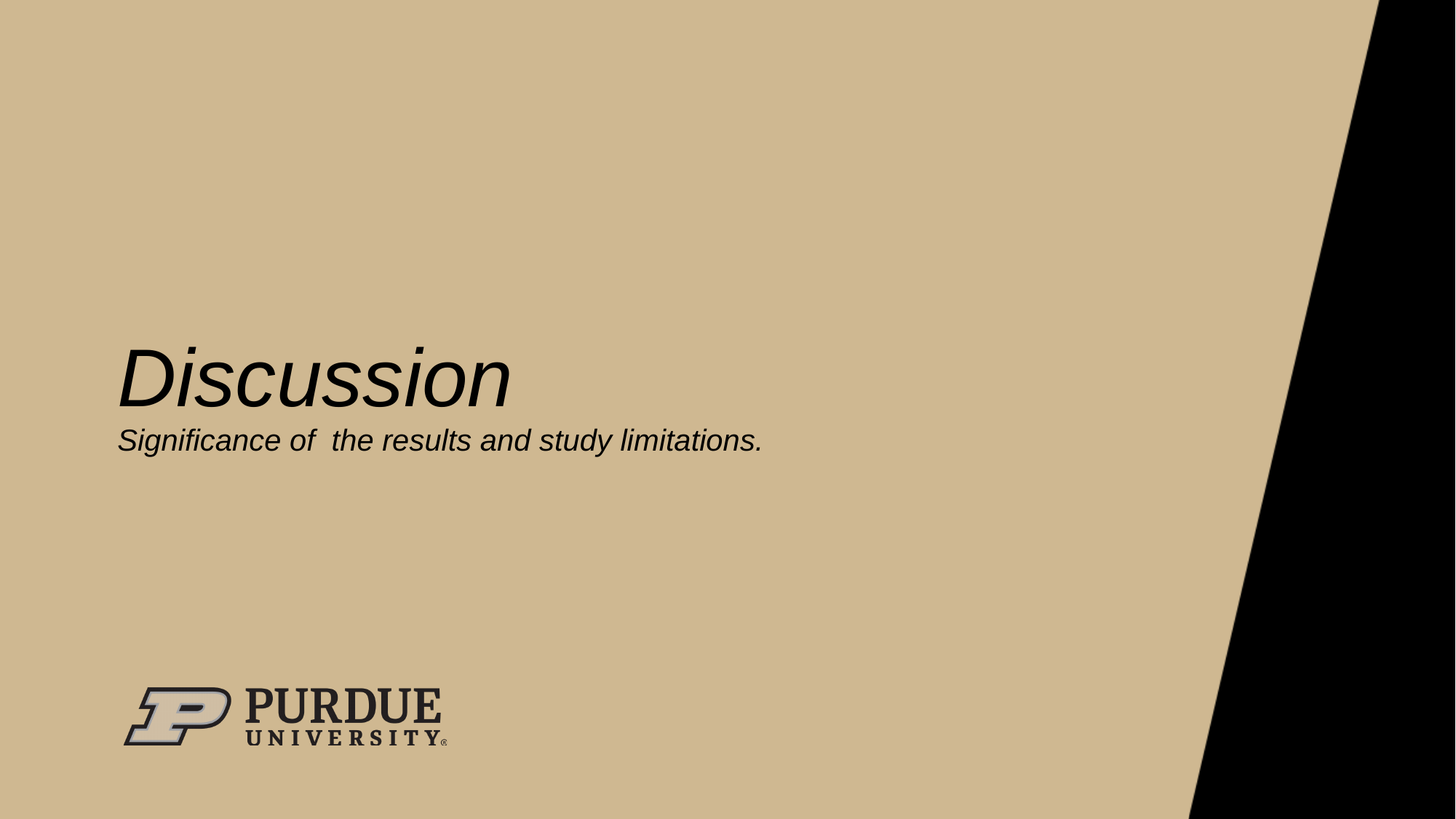

# Discussion Significance of  the results and study limitations.